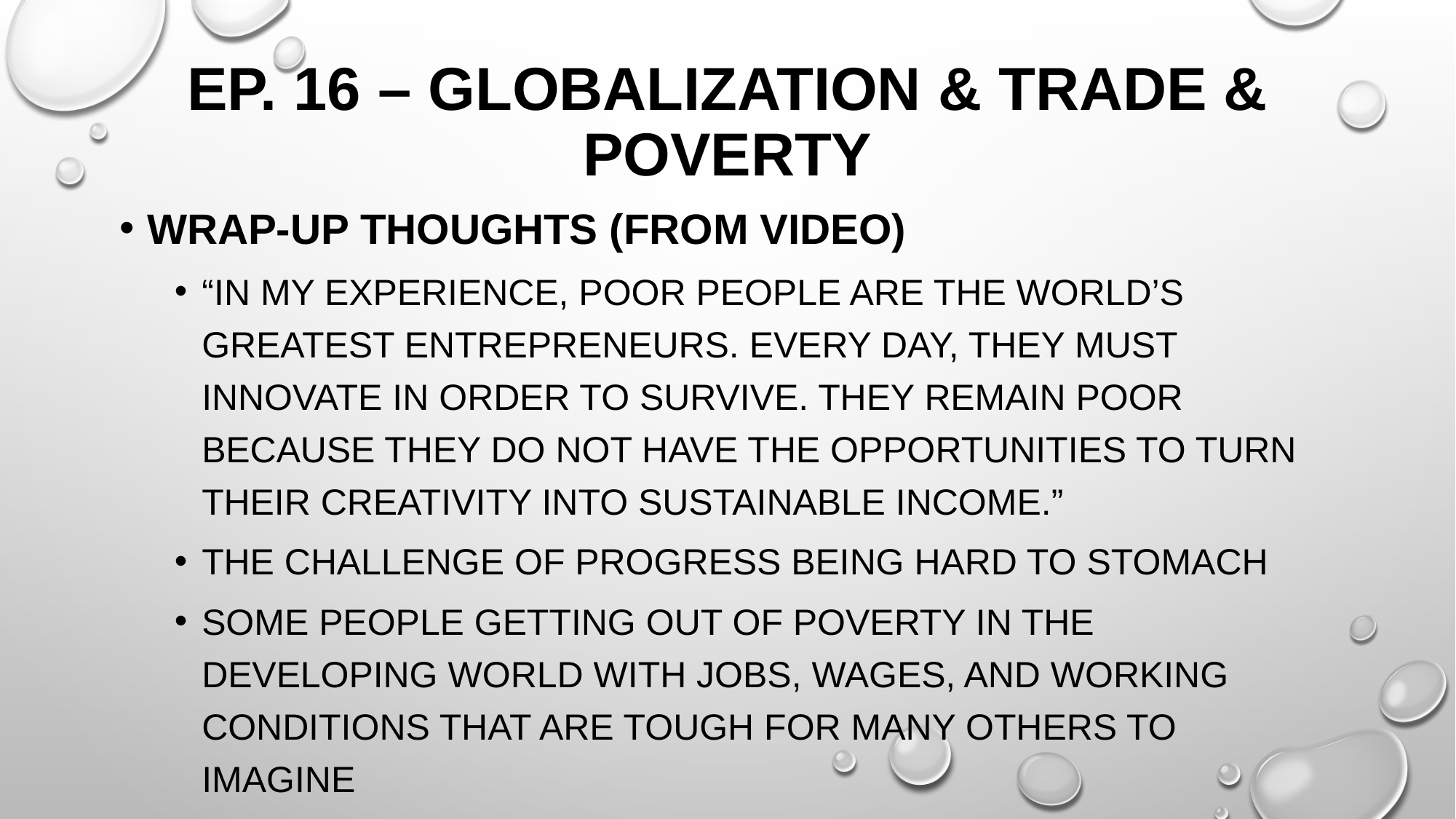

# Ep. 16 – Globalization & Trade & Poverty
WRAP-UP THOUGHTS (from video)
“In my experience, poor people are the world’s greatest entrepreneurs. Every day, they must innovate in order to survive. They remain poor because they do not have the opportunities to turn their creativity into sustainable income.”
The challenge of progress being hard to stomach
Some people getting out of poverty in the developing world with jobs, wages, and working conditions that are tough for many others to imagine